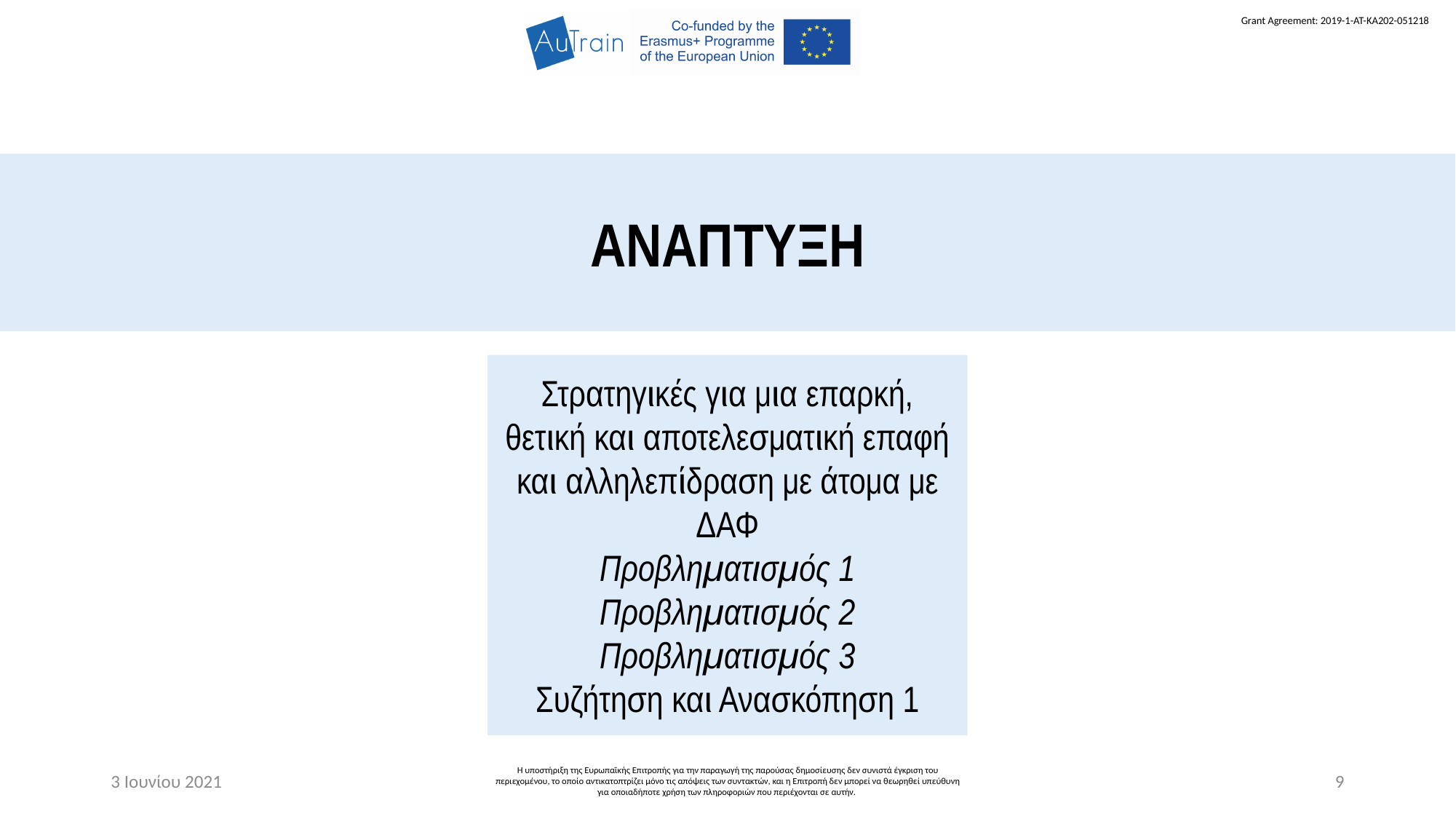

ΑΝΑΠΤΥΞΗ

Στρατηγικές για μια επαρκή, θετική και αποτελεσματική επαφή και αλληλεπίδραση με άτομα με ΔΑΦ
Προβληματισμός 1
Προβληματισμός 2
Προβληματισμός 3
Συζήτηση και Ανασκόπηση 1
3 Ιουνίου 2021
Η υποστήριξη της Ευρωπαϊκής Επιτροπής για την παραγωγή της παρούσας δημοσίευσης δεν συνιστά έγκριση του περιεχομένου, το οποίο αντικατοπτρίζει μόνο τις απόψεις των συντακτών, και η Επιτροπή δεν μπορεί να θεωρηθεί υπεύθυνη για οποιαδήποτε χρήση των πληροφοριών που περιέχονται σε αυτήν.
9